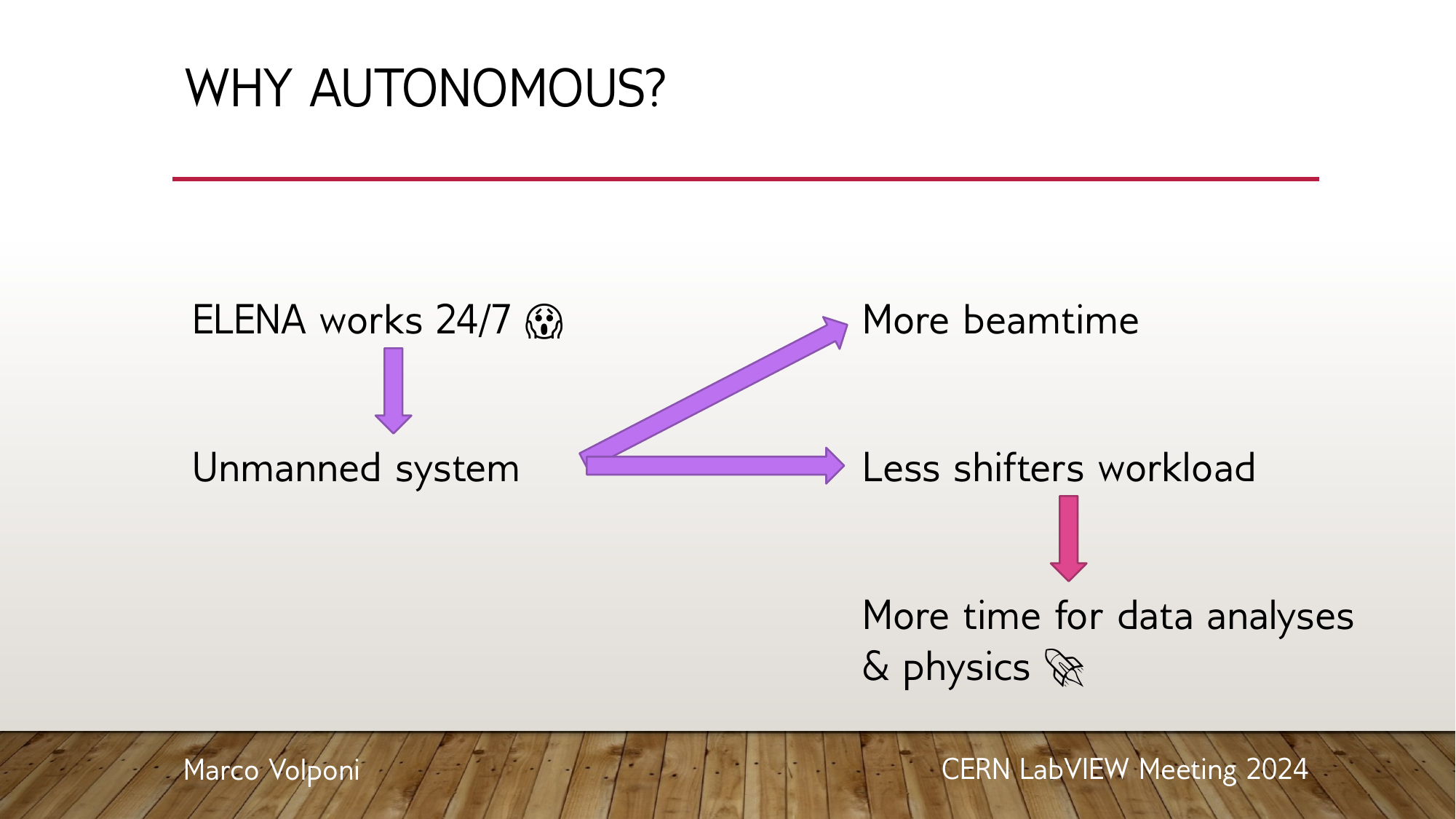

# Why autonomous?

ELENA works 24/7 😱
More beamtime

Unmanned system
Less shifters workload

More time for data analyses & physics 🚀